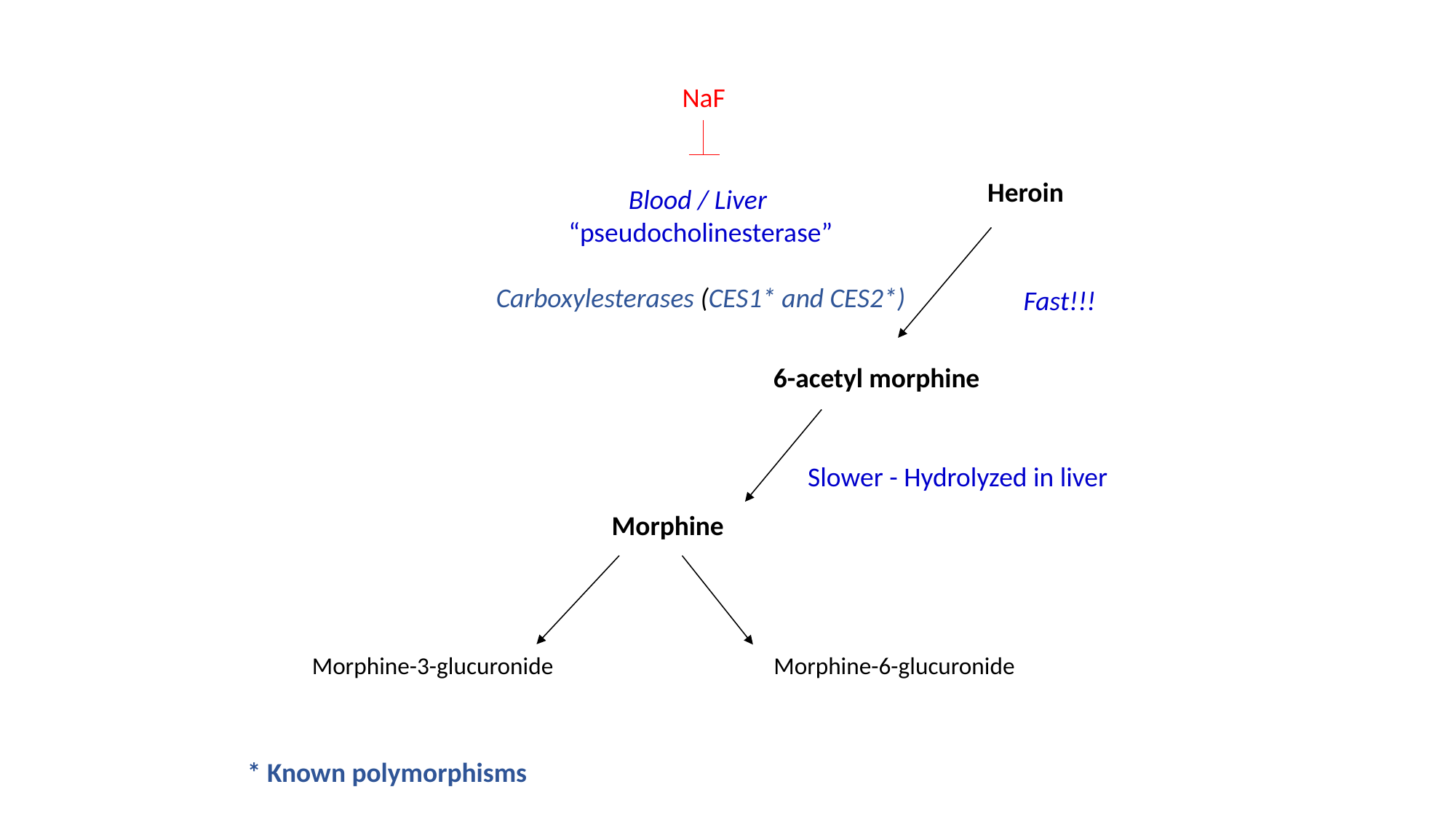

NaF
Heroin
Blood / Liver
“pseudocholinesterase”

Carboxylesterases (CES1* and CES2*)

Fast!!!
6-acetyl morphine

Slower - Hydrolyzed in liver
Morphine

Morphine-3-glucuronide
Morphine-6-glucuronide
* Known polymorphisms